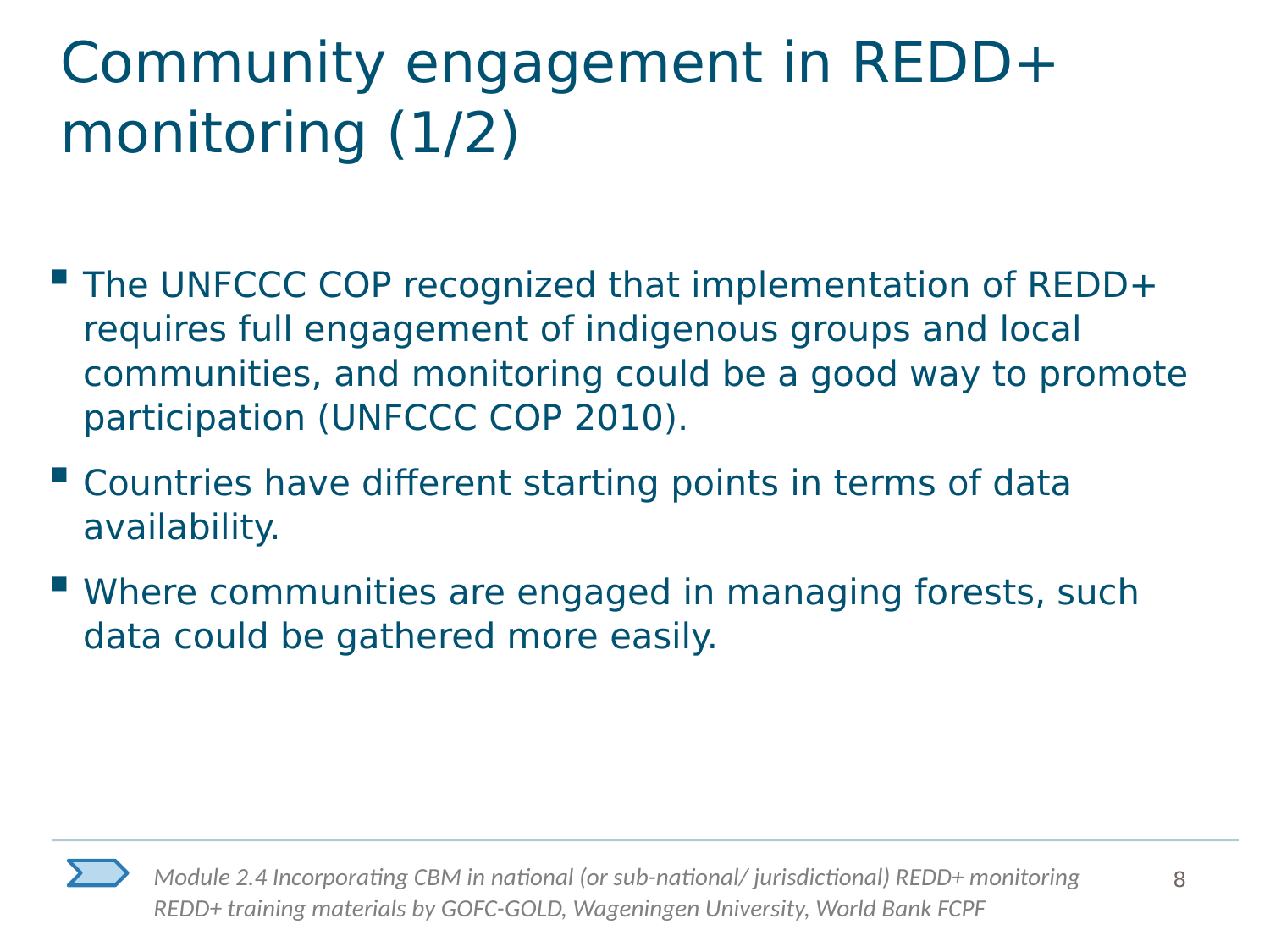

# Community engagement in REDD+ monitoring (1/2)
The UNFCCC COP recognized that implementation of REDD+ requires full engagement of indigenous groups and local communities, and monitoring could be a good way to promote participation (UNFCCC COP 2010).
Countries have different starting points in terms of data availability.
Where communities are engaged in managing forests, such data could be gathered more easily.